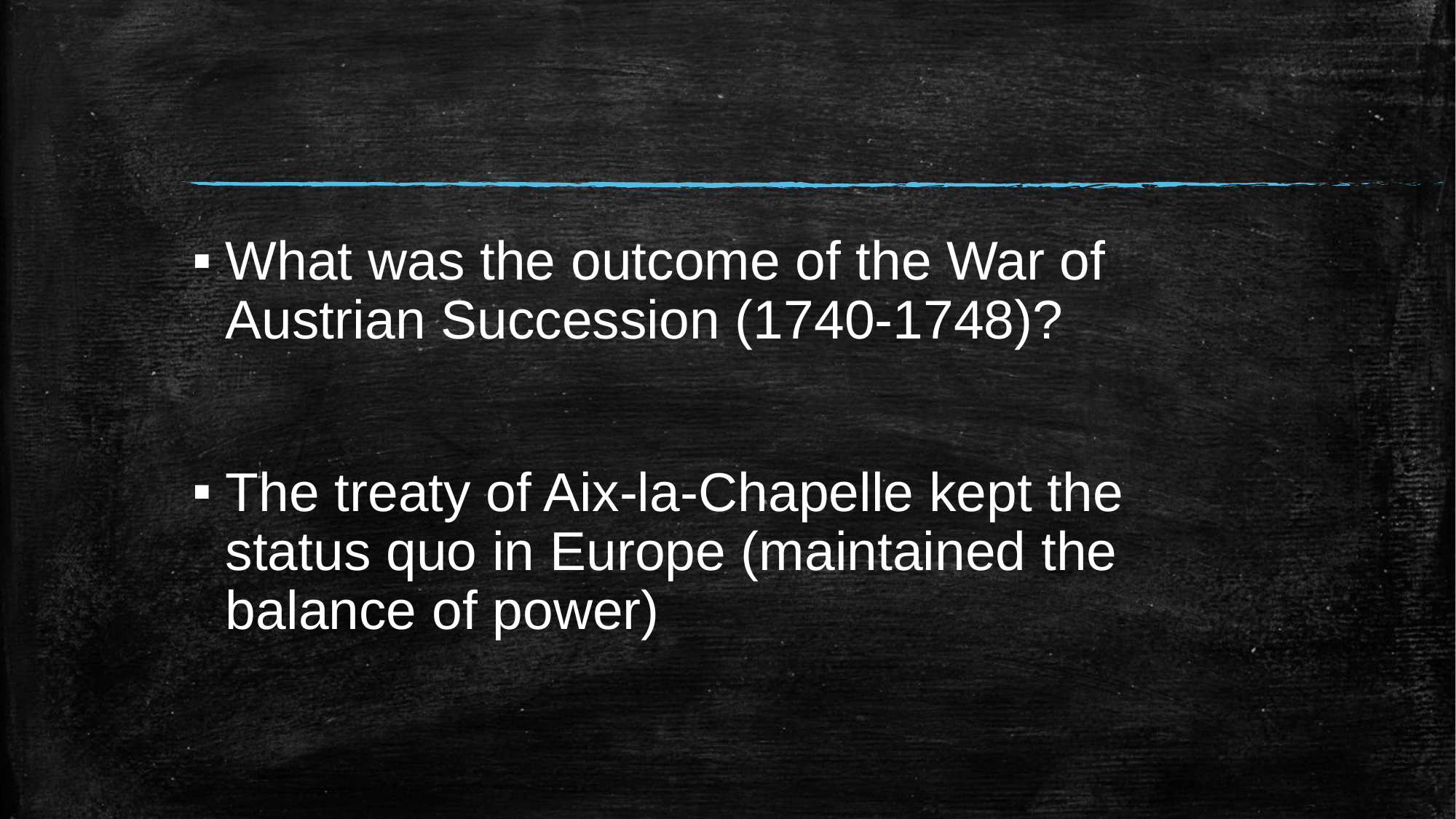

#
What was the outcome of the War of Austrian Succession (1740-1748)?

The treaty of Aix-la-Chapelle kept the status quo in Europe (maintained the balance of power)